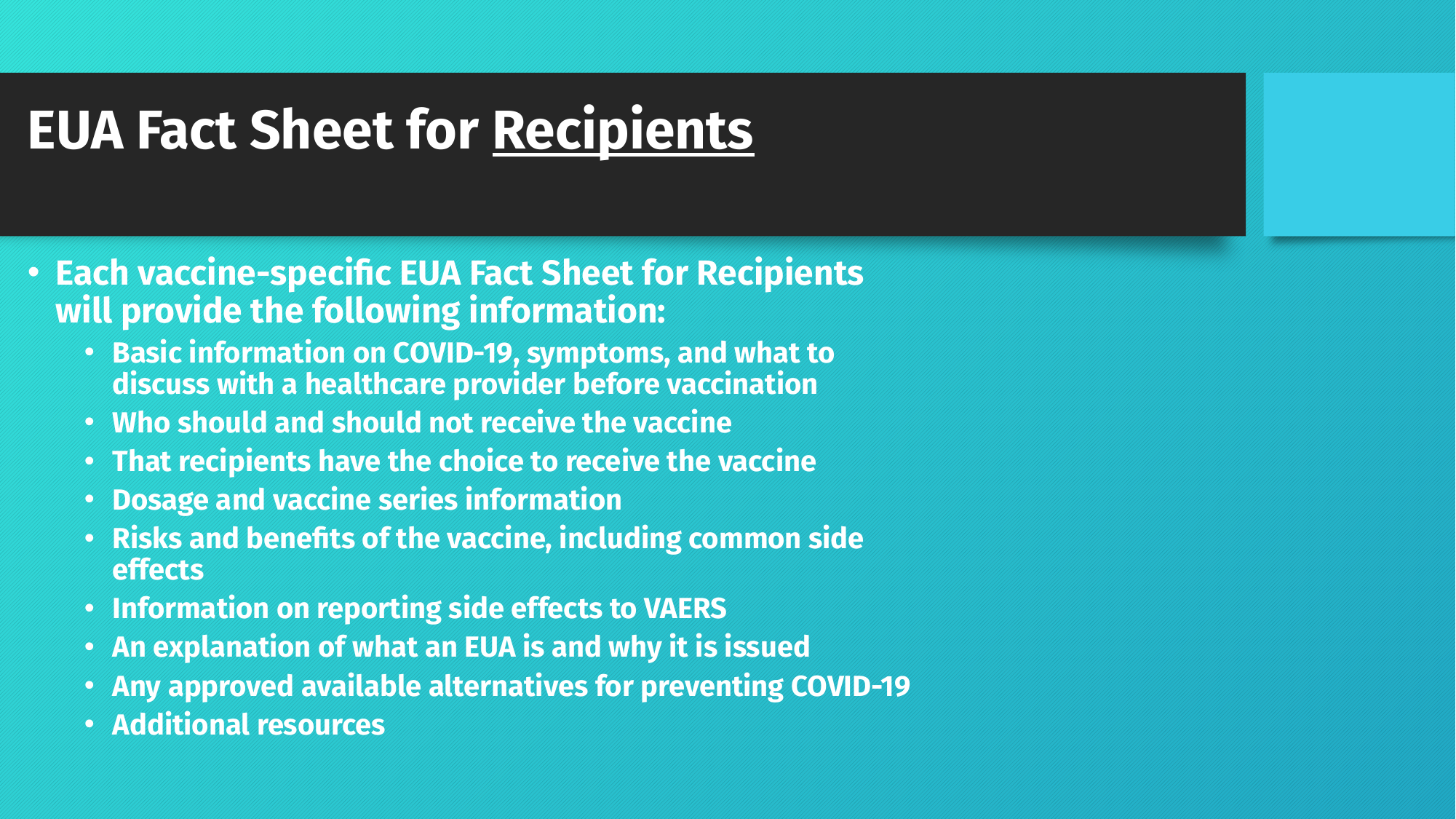

# EUA Fact Sheet for Recipients
Each vaccine-specific EUA Fact Sheet for Recipients will provide the following information:
Basic information on COVID-19, symptoms, and what to discuss with a healthcare provider before vaccination
Who should and should not receive the vaccine
That recipients have the choice to receive the vaccine
Dosage and vaccine series information
Risks and benefits of the vaccine, including common side effects
Information on reporting side effects to VAERS
An explanation of what an EUA is and why it is issued
Any approved available alternatives for preventing COVID-19
Additional resources